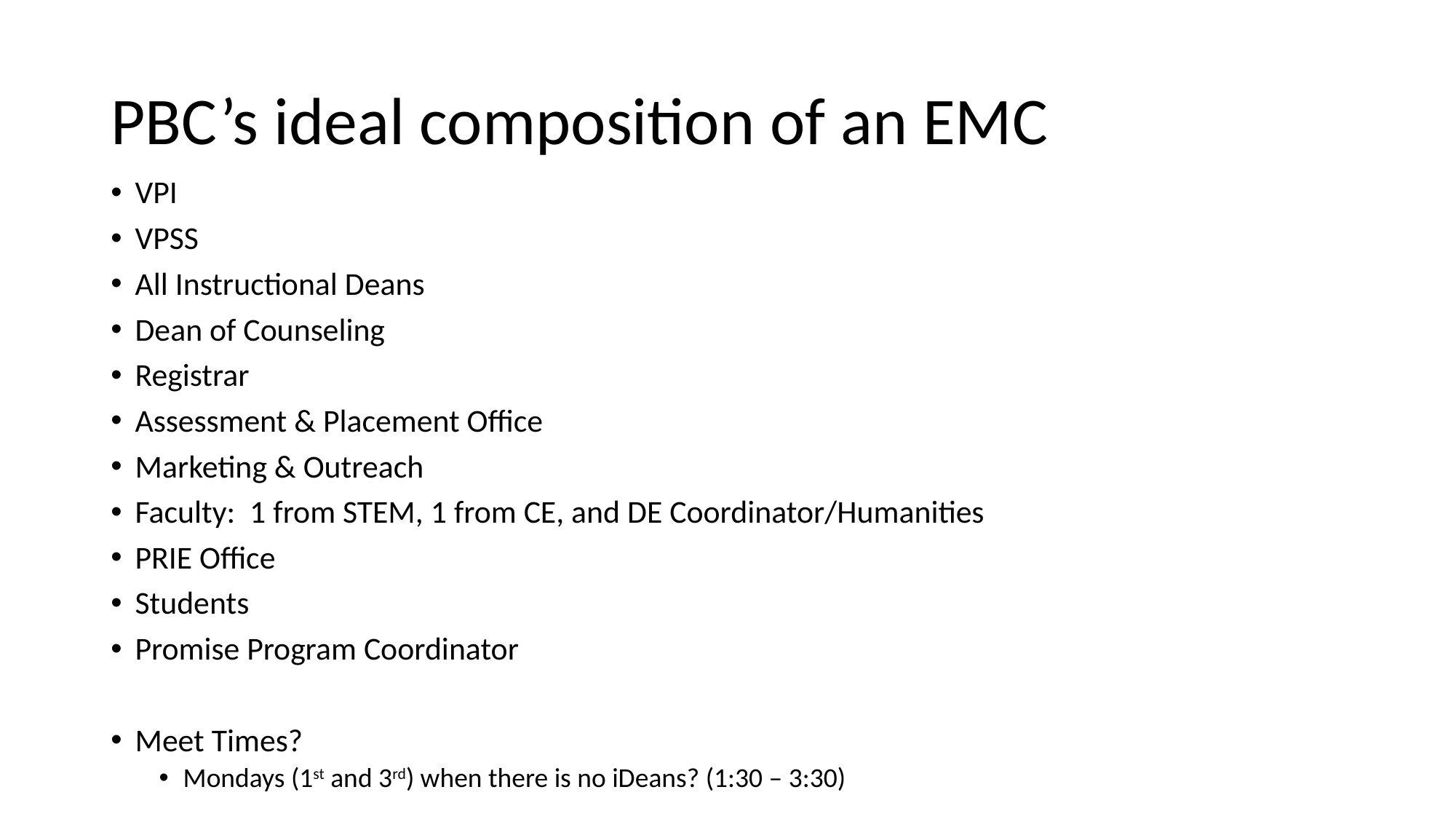

# PBC’s ideal composition of an EMC
VPI
VPSS
All Instructional Deans
Dean of Counseling
Registrar
Assessment & Placement Office
Marketing & Outreach
Faculty:  1 from STEM, 1 from CE, and DE Coordinator/Humanities
PRIE Office
Students
Promise Program Coordinator

Meet Times?
Mondays (1st and 3rd) when there is no iDeans? (1:30 – 3:30)